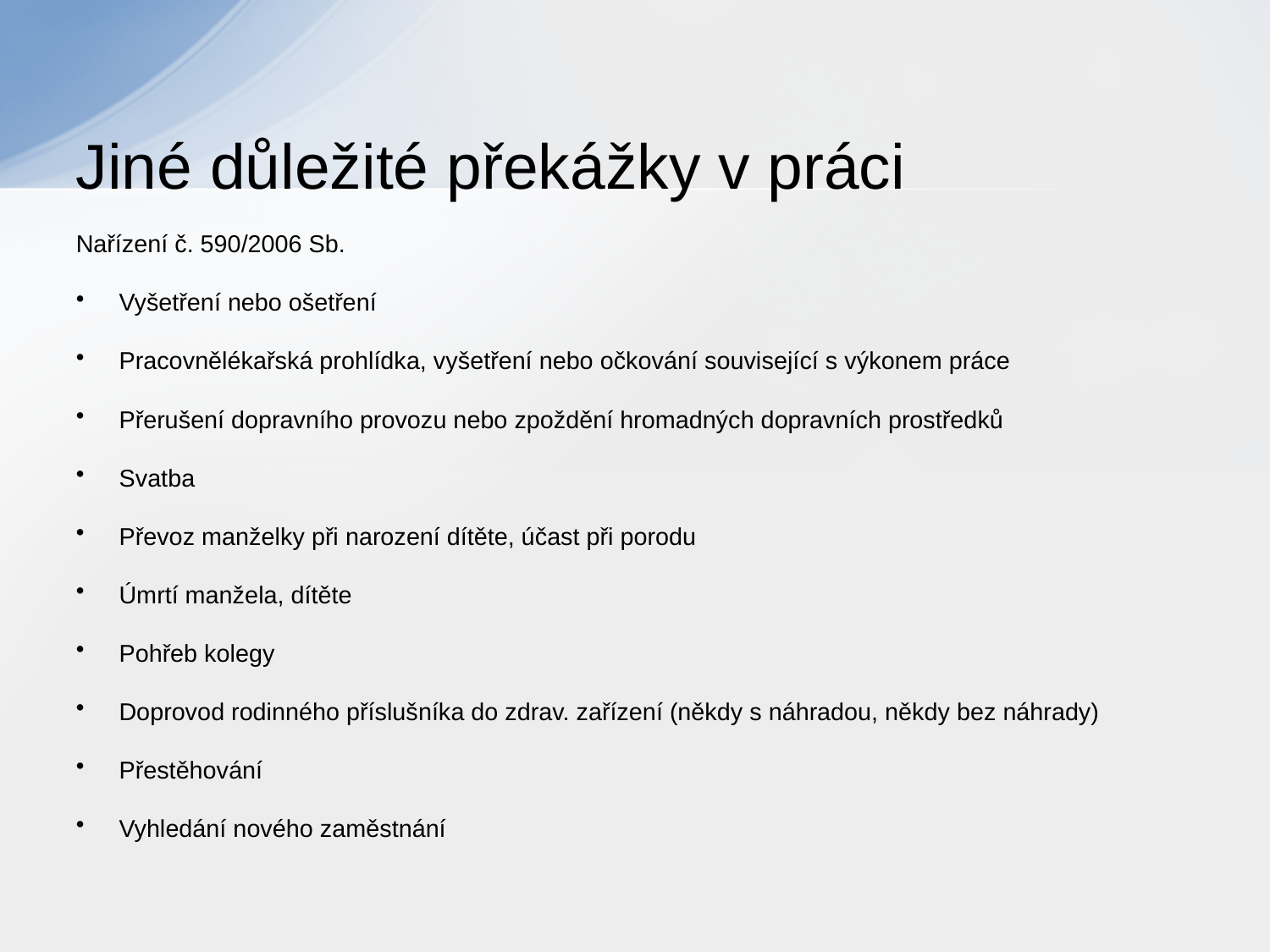

# Jiné důležité překážky v práci
Nařízení č. 590/2006 Sb.

Vyšetření nebo ošetření

Pracovnělékařská prohlídka, vyšetření nebo očkování související s výkonem práce

Přerušení dopravního provozu nebo zpoždění hromadných dopravních prostředků

Svatba

Převoz manželky při narození dítěte, účast při porodu

Úmrtí manžela, dítěte

Pohřeb kolegy

Doprovod rodinného příslušníka do zdrav. zařízení (někdy s náhradou, někdy bez náhrady)

Přestěhování

Vyhledání nového zaměstnání